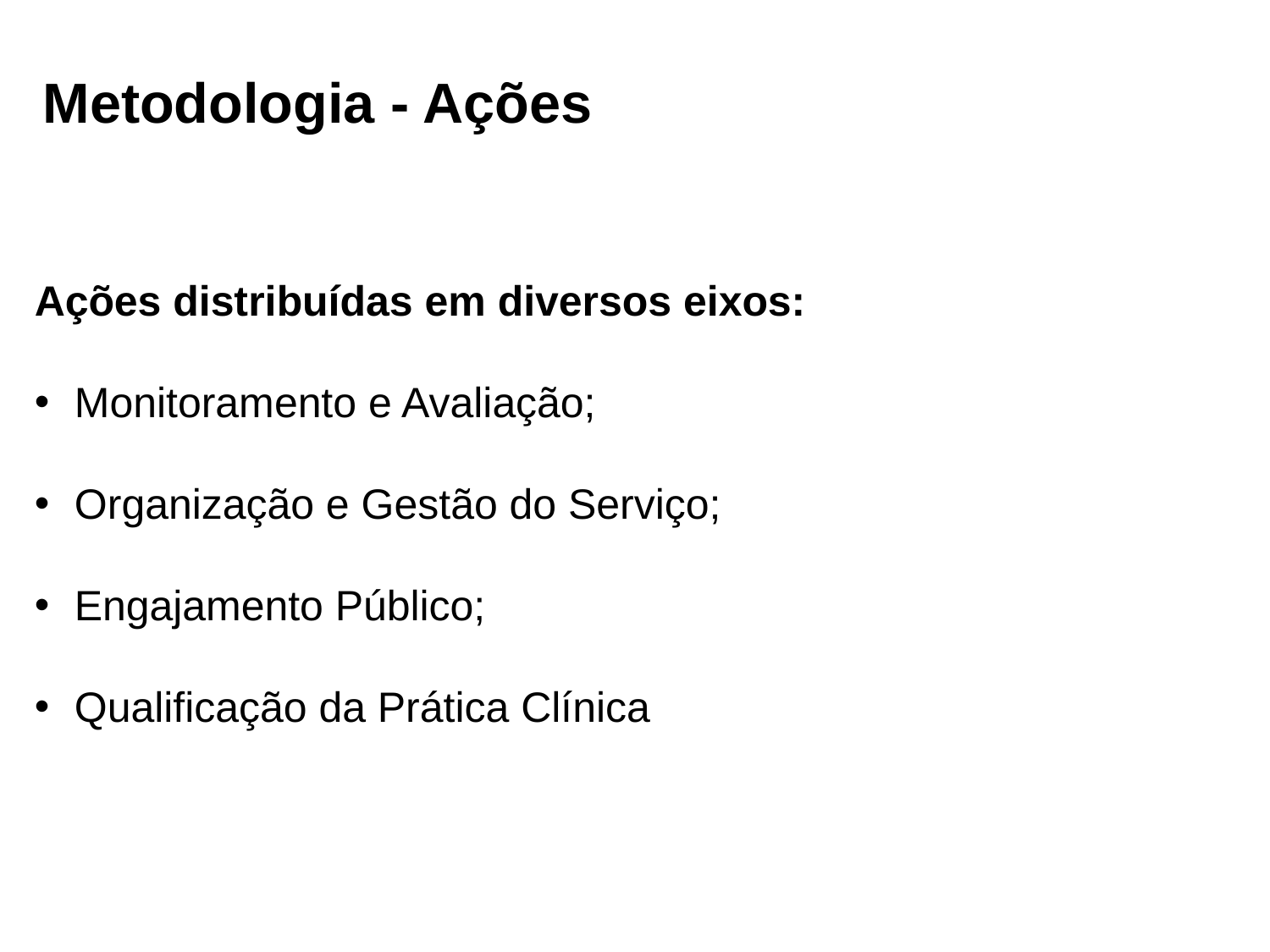

# Metodologia - Ações
Ações distribuídas em diversos eixos:

Monitoramento e Avaliação;

Organização e Gestão do Serviço;

Engajamento Público;

Qualificação da Prática Clínica